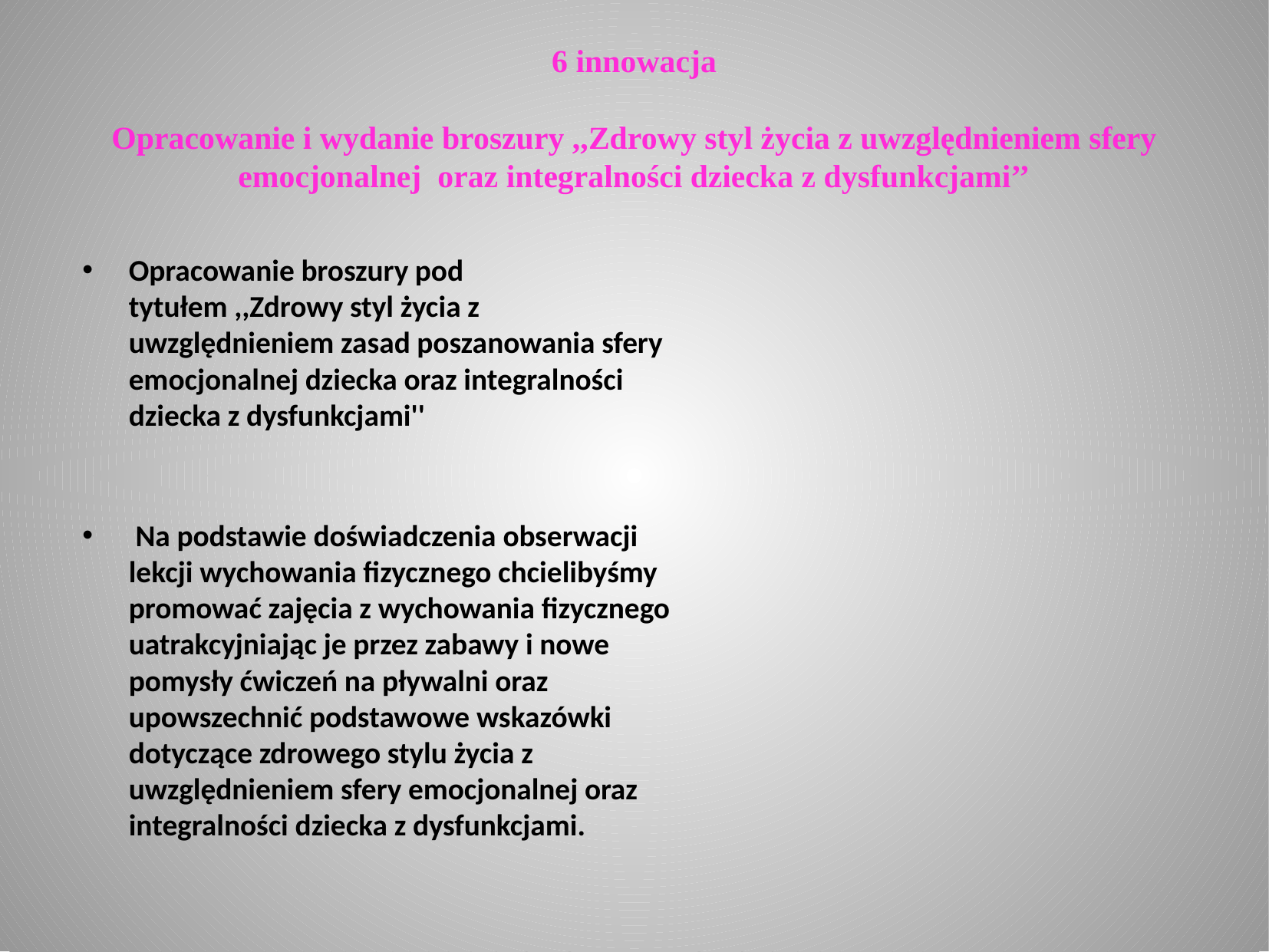

# 6 innowacja Opracowanie i wydanie broszury ,,Zdrowy styl życia z uwzględnieniem sfery emocjonalnej  oraz integralności dziecka z dysfunkcjami’’
Opracowanie broszury pod tytułem ,,Zdrowy styl życia z uwzględnieniem zasad poszanowania sfery emocjonalnej dziecka oraz integralności dziecka z dysfunkcjami''

 Na podstawie doświadczenia obserwacji lekcji wychowania fizycznego chcielibyśmy promować zajęcia z wychowania fizycznego uatrakcyjniając je przez zabawy i nowe pomysły ćwiczeń na pływalni oraz upowszechnić podstawowe wskazówki dotyczące zdrowego stylu życia z uwzględnieniem sfery emocjonalnej oraz integralności dziecka z dysfunkcjami.